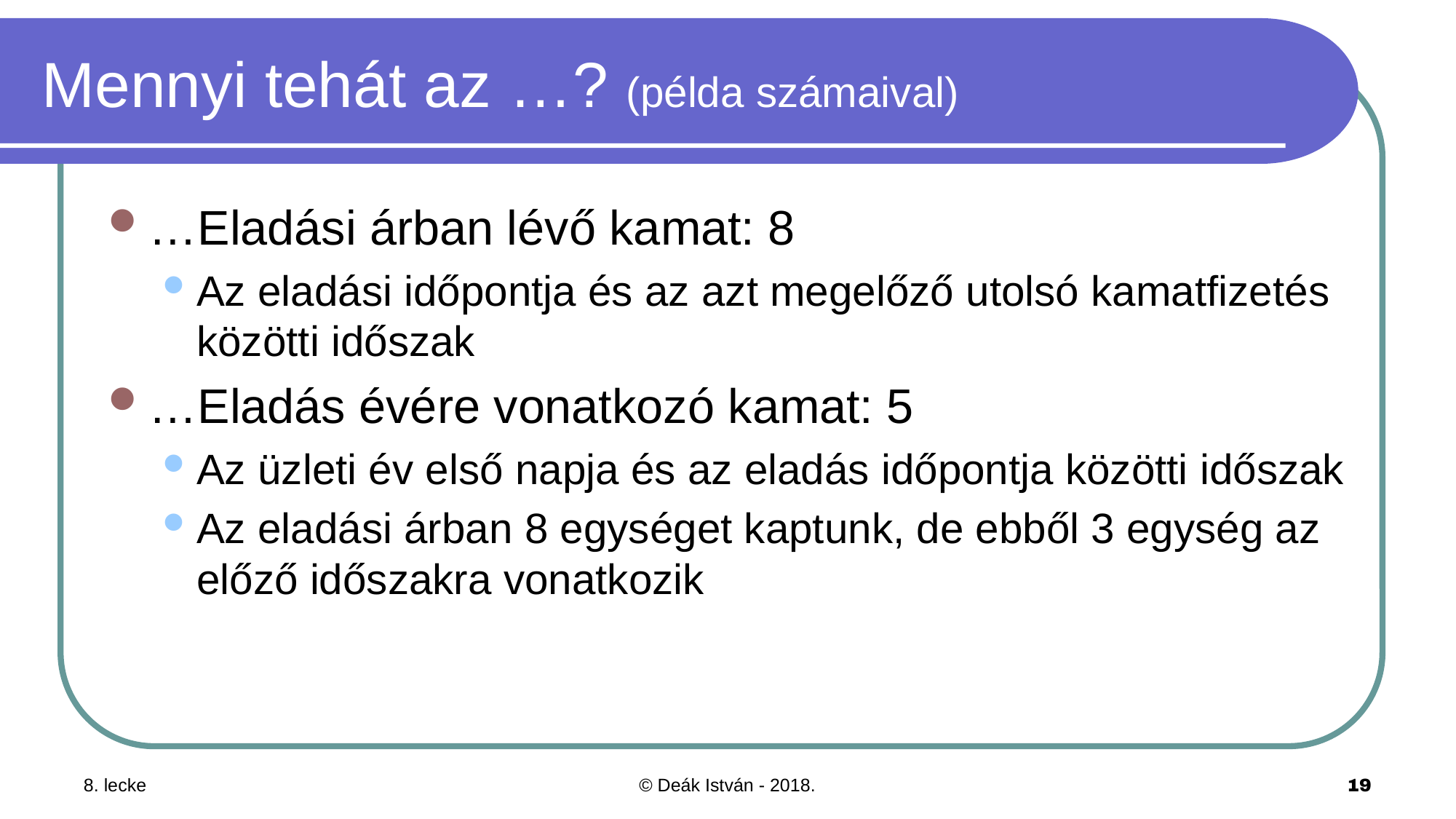

# Mennyi tehát az …? (példa számaival)
…Eladási árban lévő kamat: 8
Az eladási időpontja és az azt megelőző utolsó kamatfizetés közötti időszak
…Eladás évére vonatkozó kamat: 5
Az üzleti év első napja és az eladás időpontja közötti időszak
Az eladási árban 8 egységet kaptunk, de ebből 3 egység az előző időszakra vonatkozik
8. lecke
© Deák István - 2018.
19